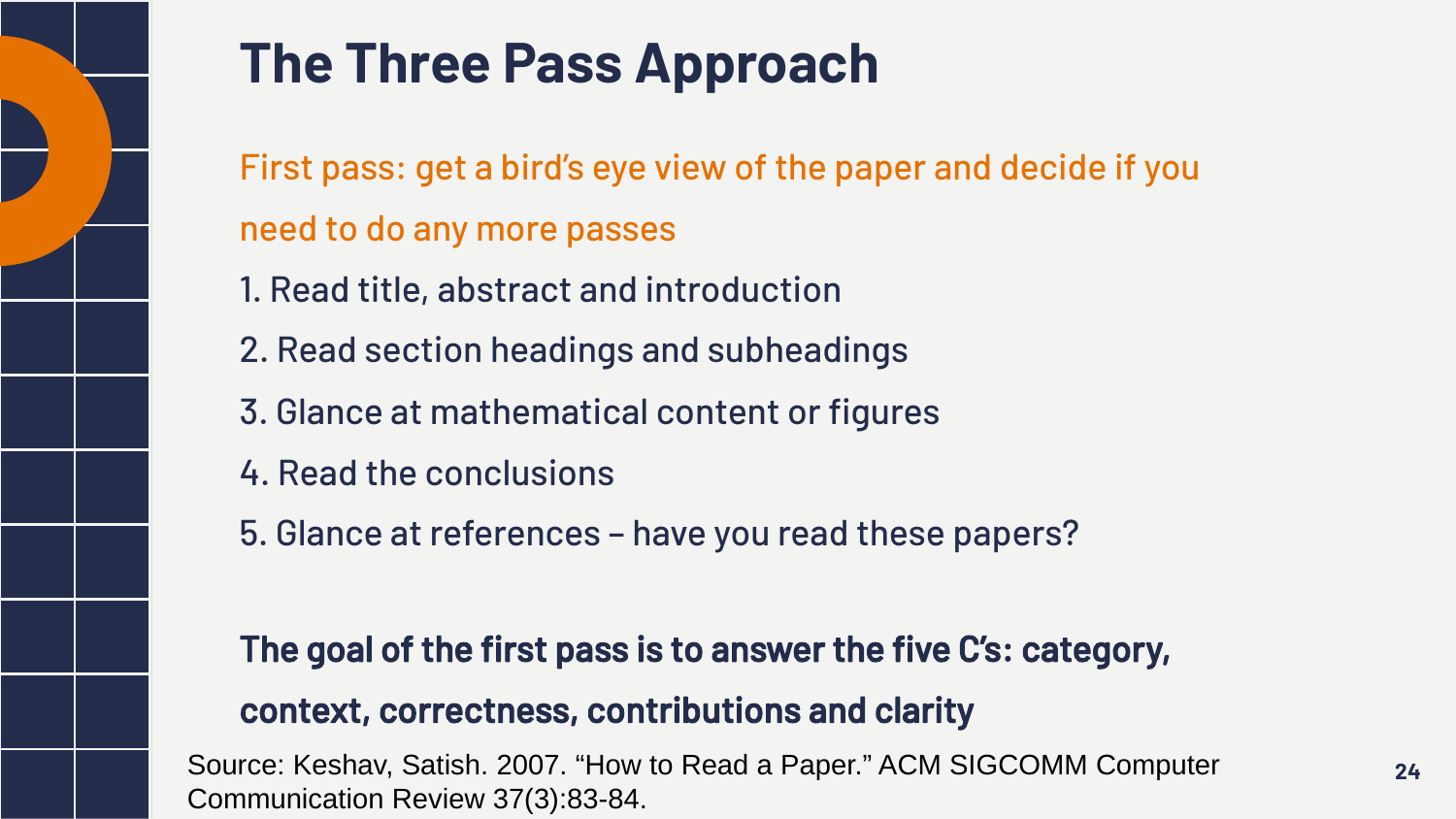

The Three Pass Approach
First pass: get a bird’s eye view of the paper and decide if you need to do any more passes
1. Read title, abstract and introduction
2. Read section headings and subheadings
3. Glance at mathematical content or figures
4. Read the conclusions
5. Glance at references – have you read these papers?

The goal of the first pass is to answer the five C’s: category, context, correctness, contributions and clarity

Source: Keshav, Satish. 2007. “How to Read a Paper.” ACM SIGCOMM Computer Communication Review 37(3):83-84.

24